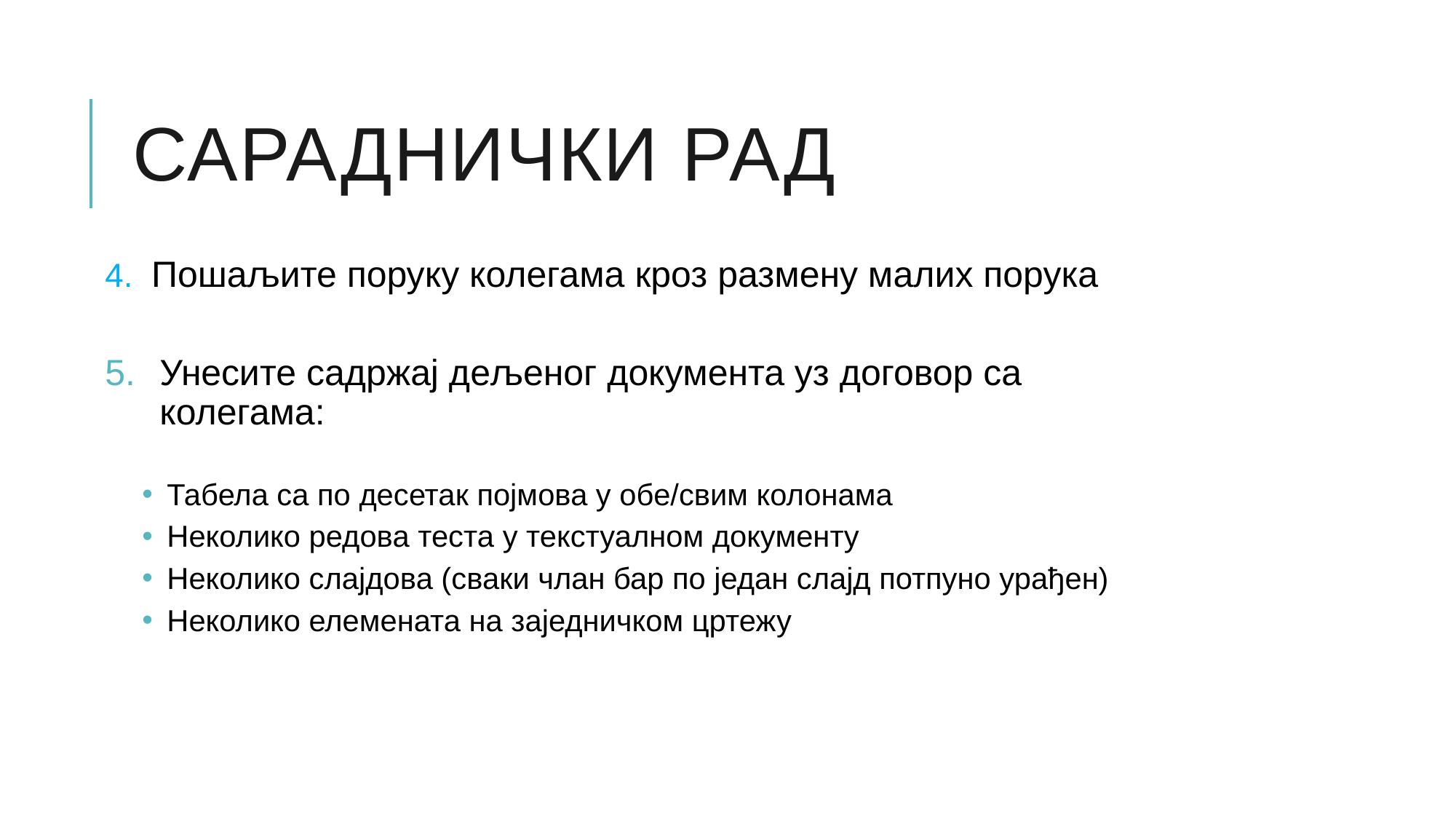

# Сараднички рад
4.  Пошаљите поруку колегама кроз размену малих порука

Унесите садржај дељеног документа уз договор са колегама:

 Табела са по десетак појмова у обе/свим колонама
 Неколико редова теста у текстуалном документу
 Неколико слајдова (сваки члан бар по један слајд потпуно урађен)
 Неколико елемената на заједничком цртежу